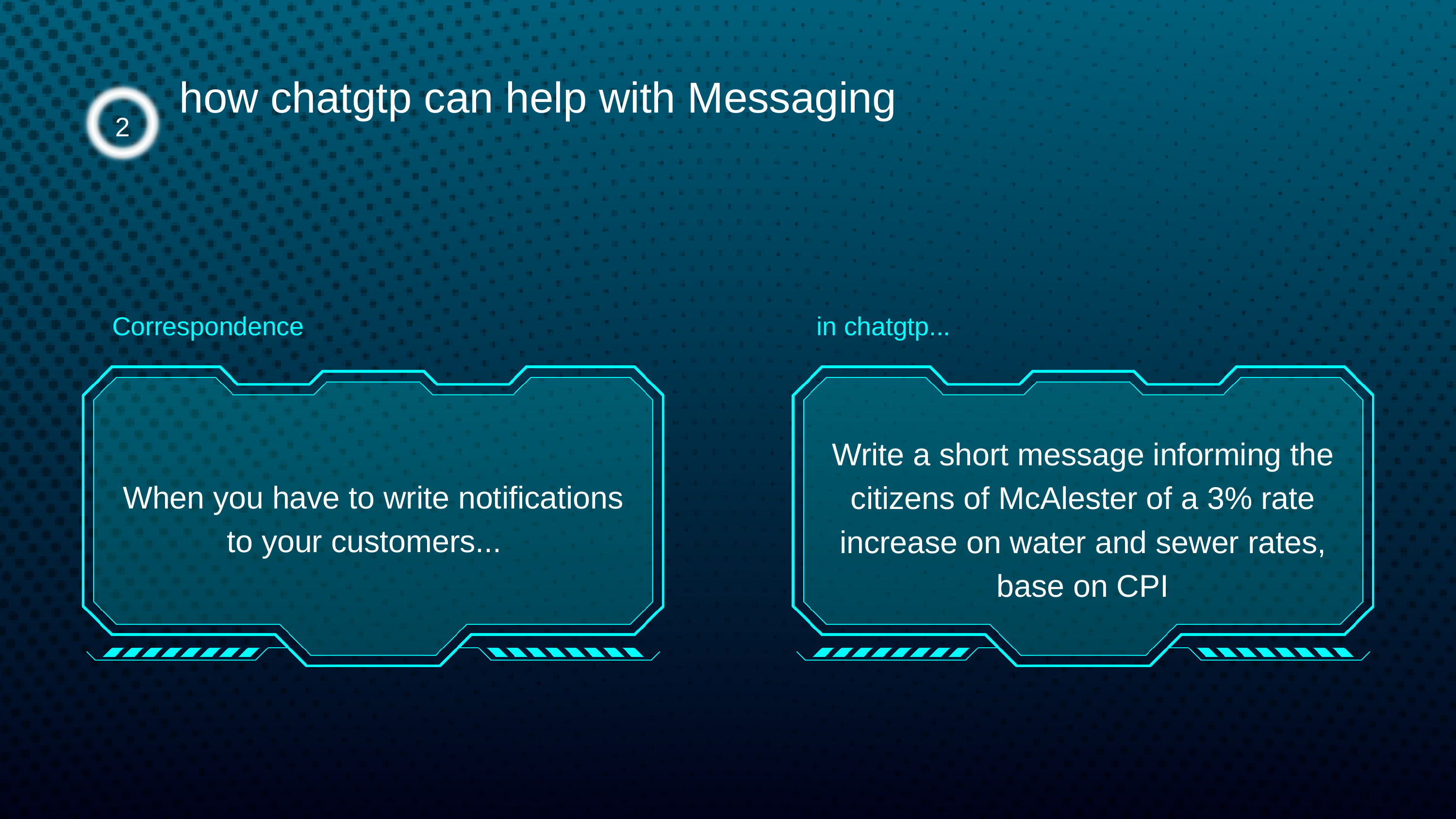

how chatgtp can help with Messaging

2
Correspondence
in chatgtp...

Write a short message informing the citizens of McAlester of a 3% rate increase on water and sewer rates, base on CPI
When you have to write notifications to your customers...